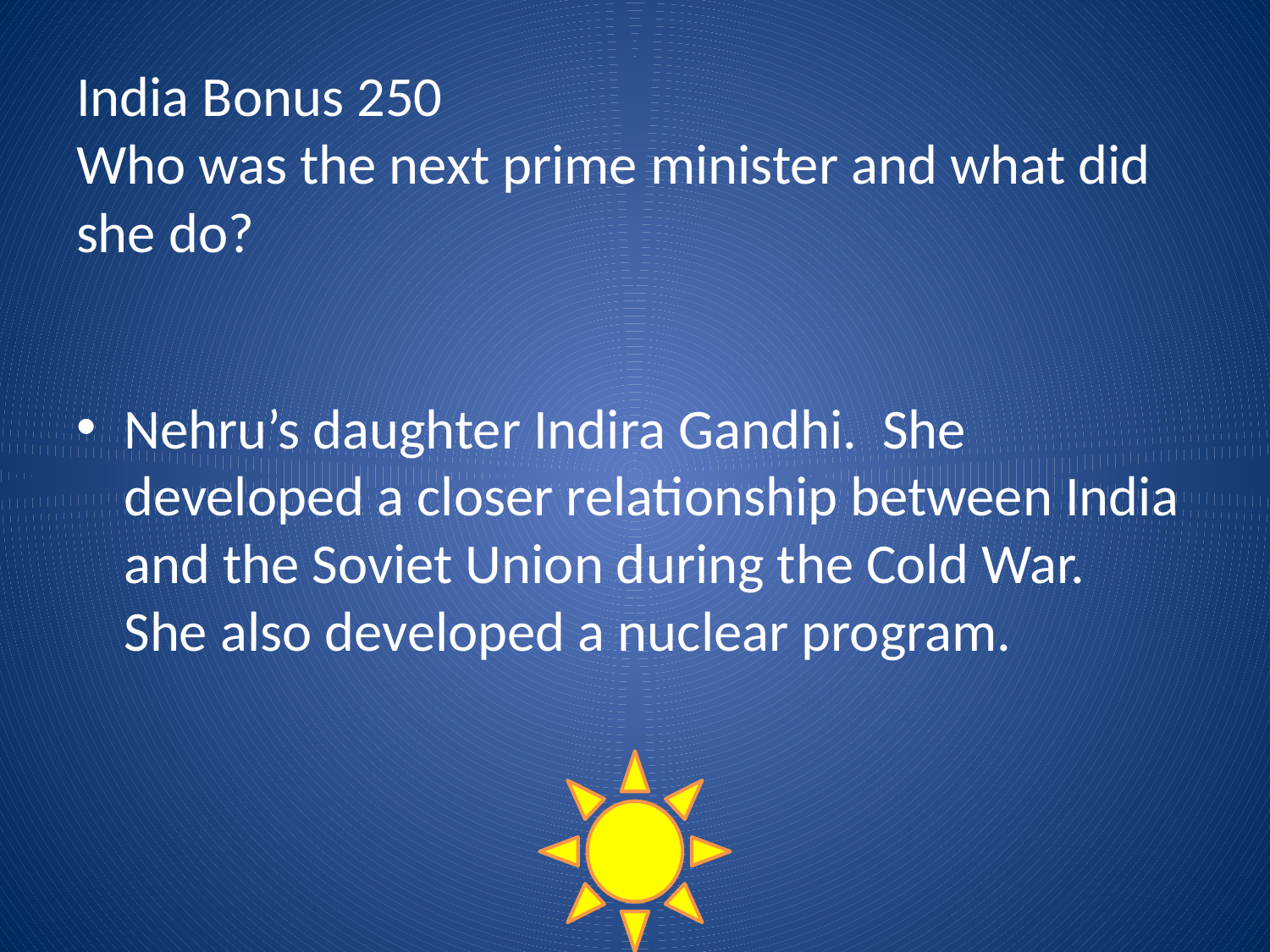

# India Bonus 250 Who was the next prime minister and what did she do?

Nehru’s daughter Indira Gandhi.  She developed a closer relationship between India and the Soviet Union during the Cold War.  She also developed a nuclear program.